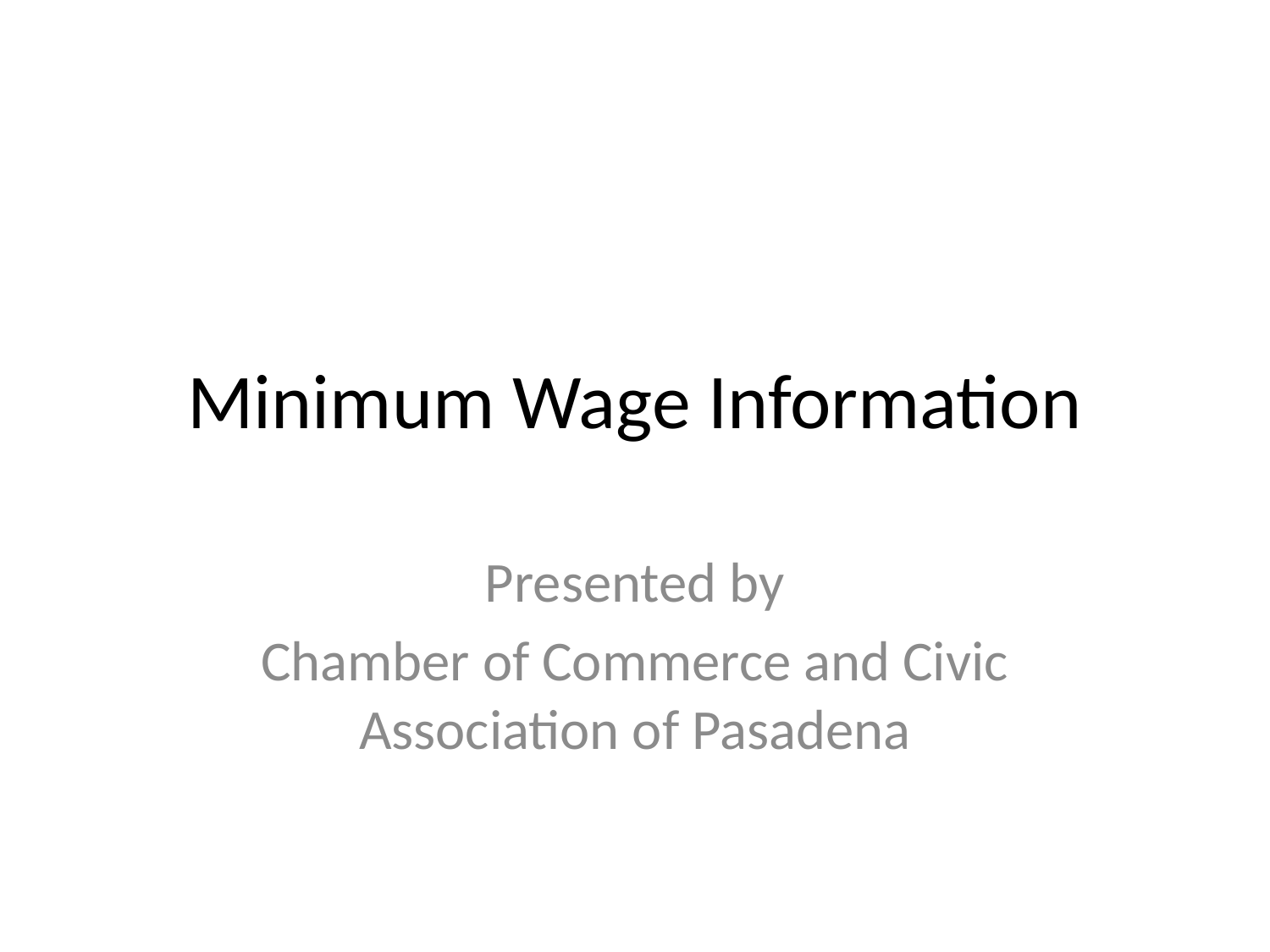

# Minimum Wage Information
Presented by
Chamber of Commerce and Civic Association of Pasadena